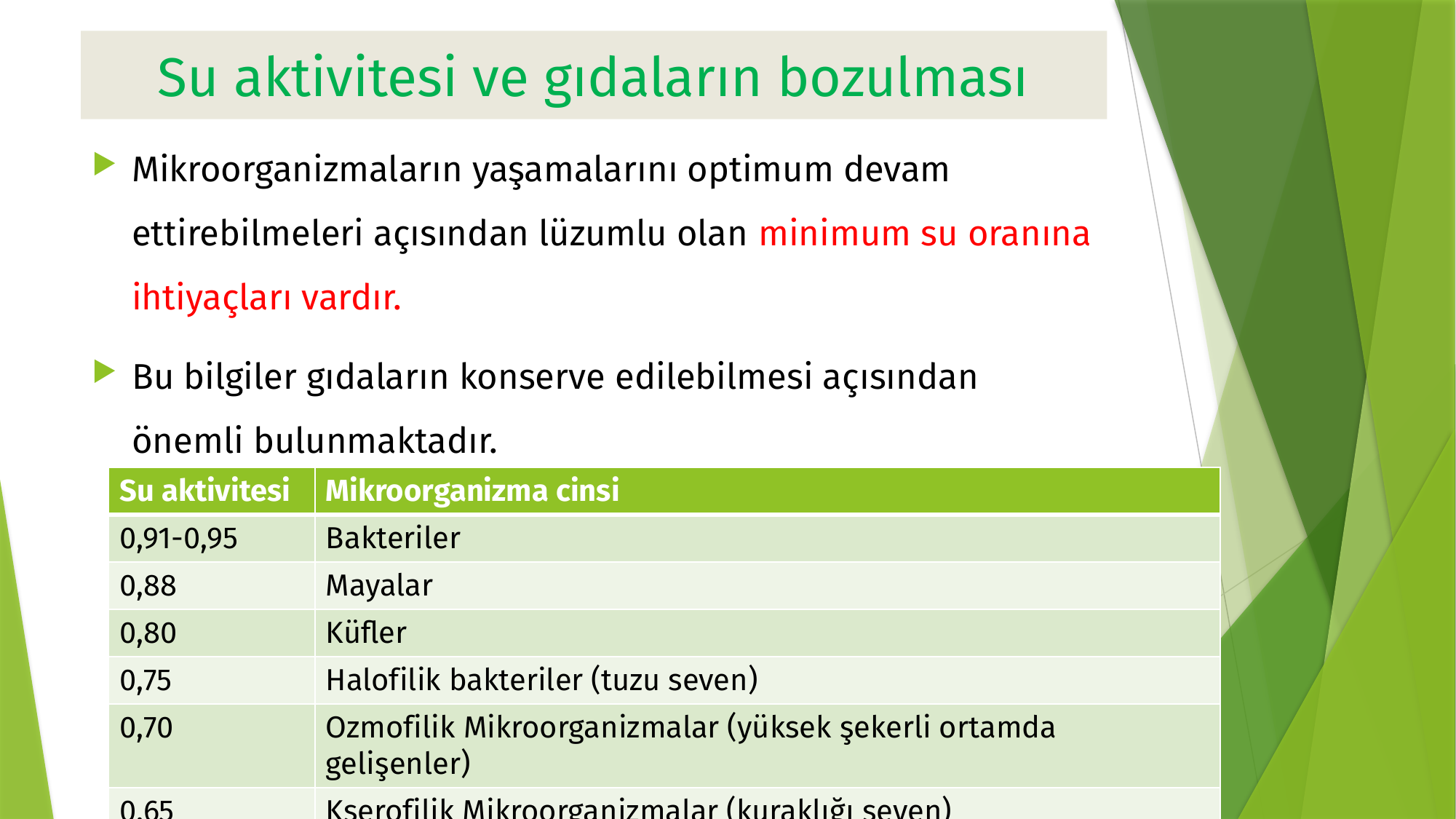

# Su aktivitesi ve gıdaların bozulması
Mikroorganizmaların yaşamalarını optimum devam ettirebilmeleri açısından lüzumlu olan minimum su oranına ihtiyaçları vardır.
Bu bilgiler gıdaların konserve edilebilmesi açısından önemli bulunmaktadır.
| Su aktivitesi | Mikroorganizma cinsi |
| --- | --- |
| 0,91-0,95 | Bakteriler |
| 0,88 | Mayalar |
| 0,80 | Küfler |
| 0,75 | Halofilik bakteriler (tuzu seven) |
| 0,70 | Ozmofilik Mikroorganizmalar (yüksek şekerli ortamda gelişenler) |
| 0,65 | Kserofilik Mikroorganizmalar (kuraklığı seven) |